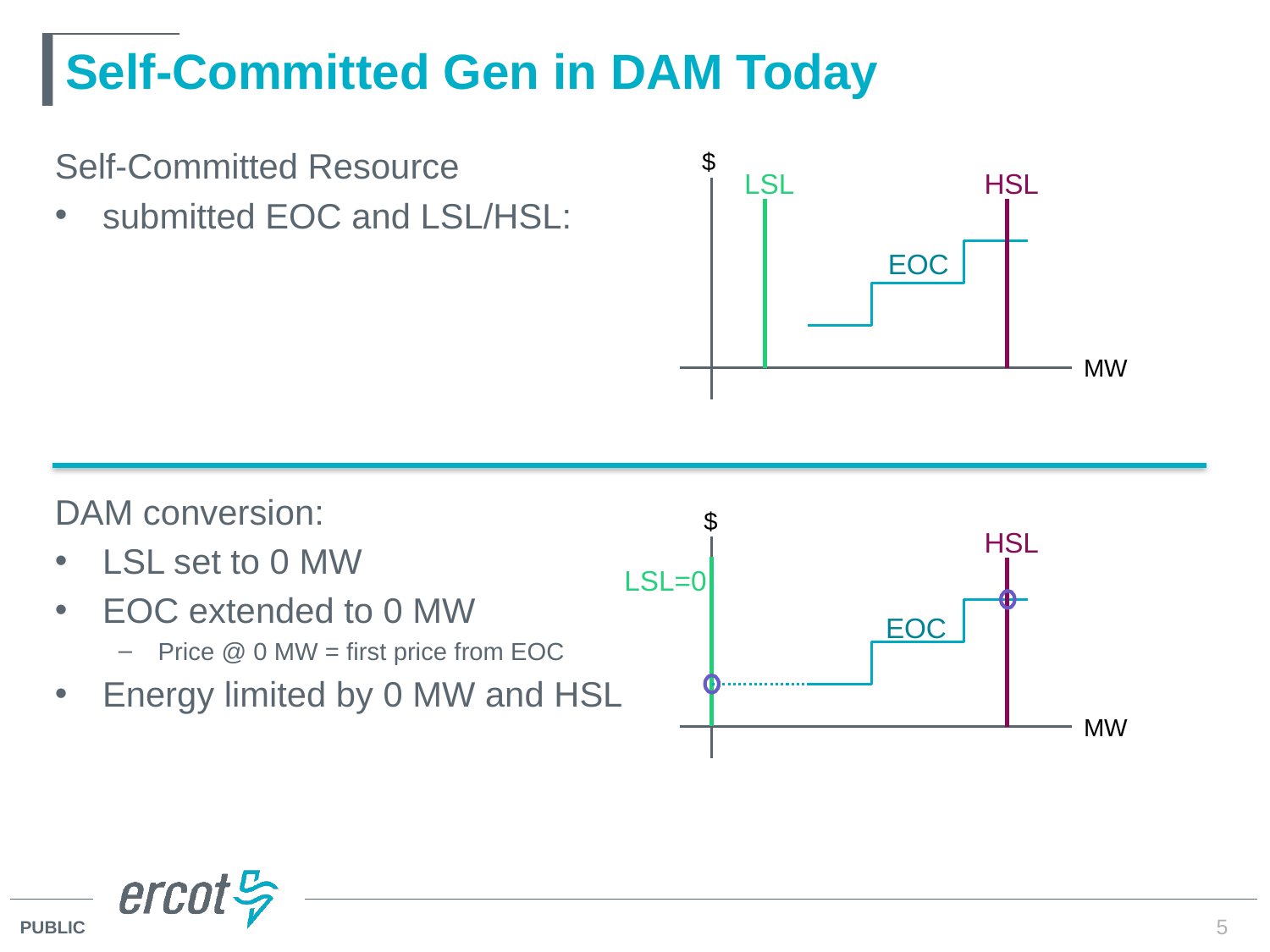

# Self-Committed Gen in DAM Today
Self-Committed Resource
submitted EOC and LSL/HSL:

DAM conversion:
LSL set to 0 MW
EOC extended to 0 MW
Price @ 0 MW = first price from EOC
Energy limited by 0 MW and HSL

$
LSL
HSL
EOC
MW
$
HSL
LSL=0

EOC

MW
5